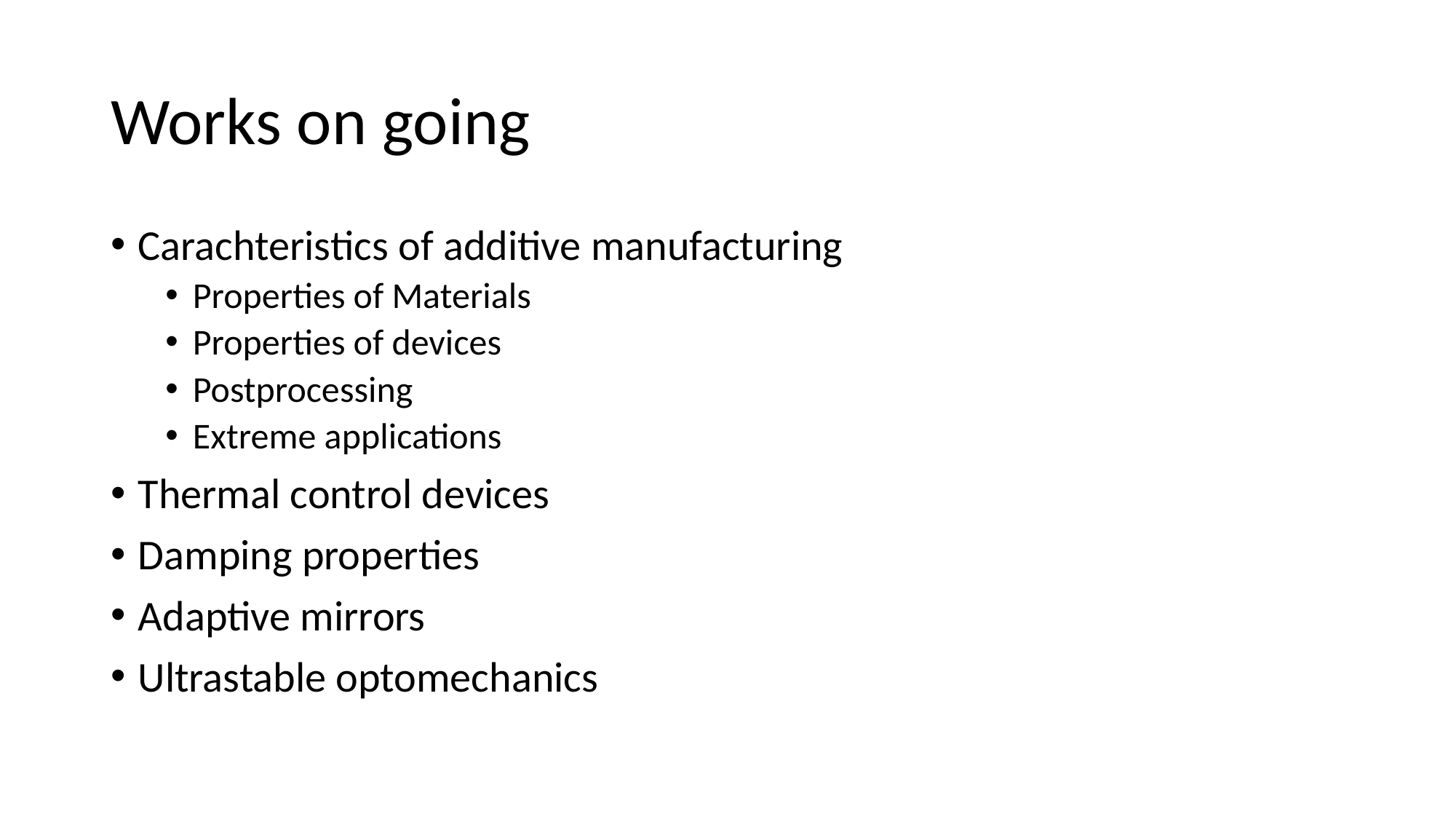

# Works on going
Carachteristics of additive manufacturing
Properties of Materials
Properties of devices
Postprocessing
Extreme applications
Thermal control devices
Damping properties
Adaptive mirrors
Ultrastable optomechanics